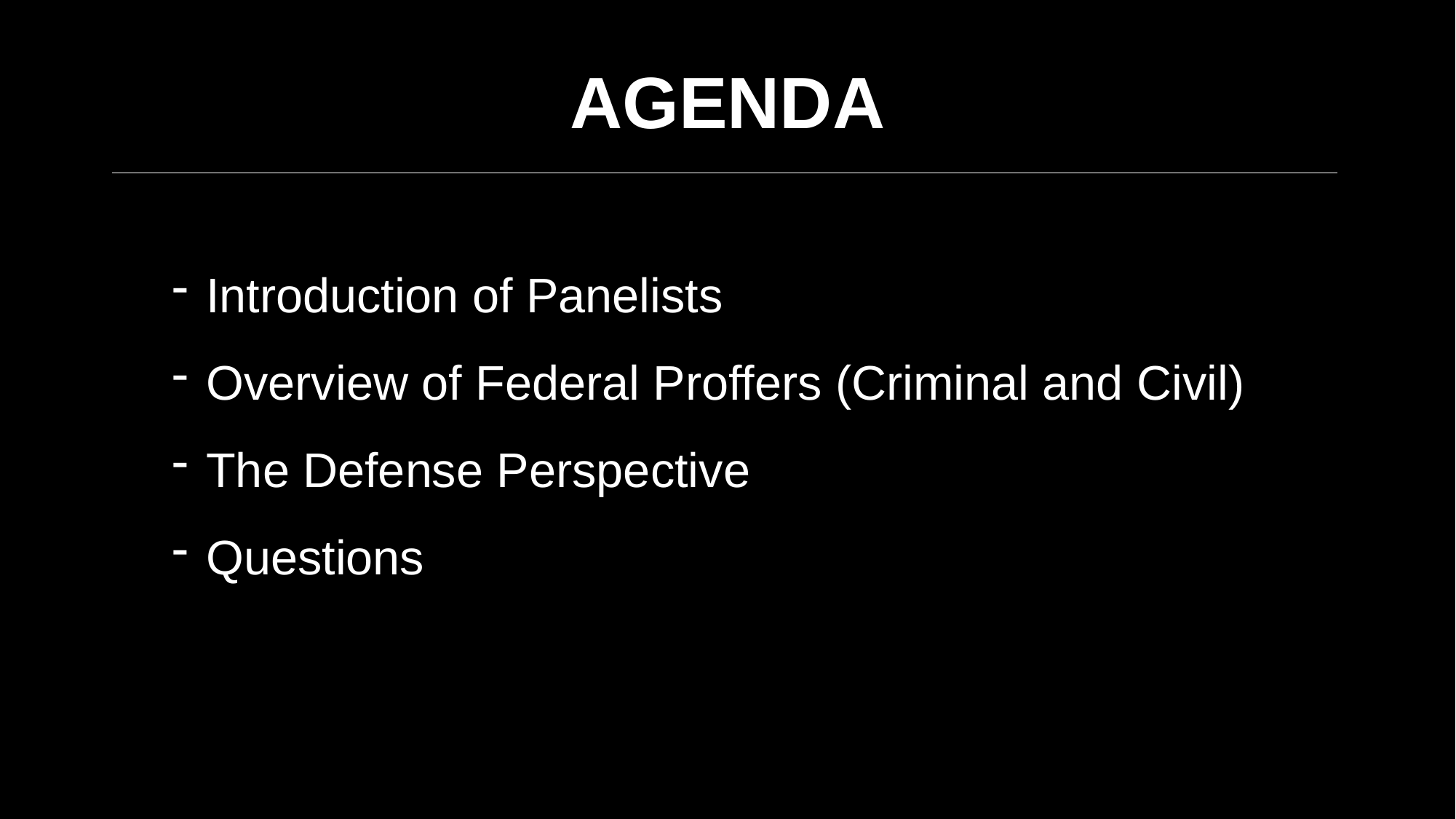

AGENDA
Introduction of Panelists
Overview of Federal Proffers (Criminal and Civil)
The Defense Perspective
Questions